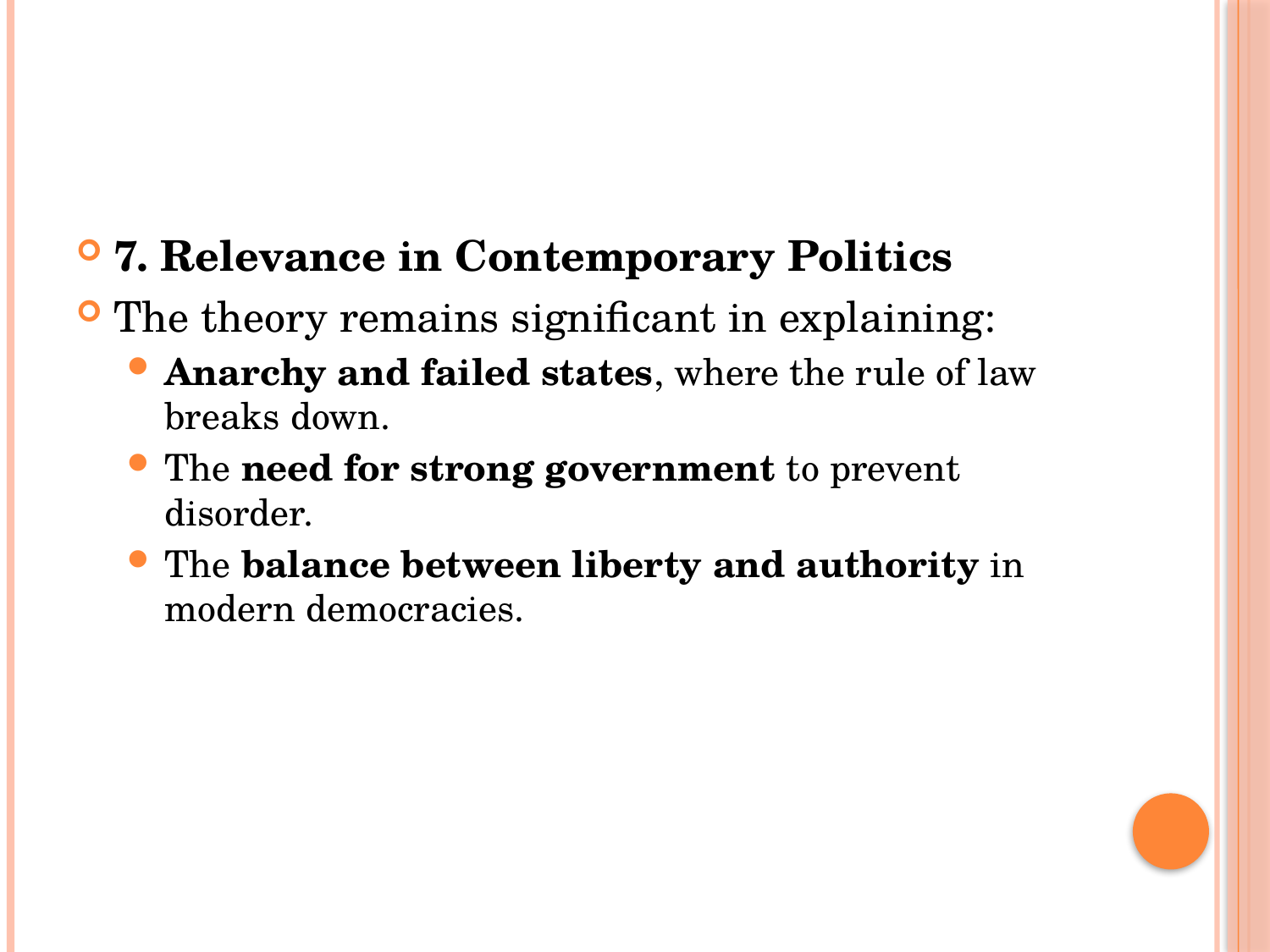

#
7. Relevance in Contemporary Politics
The theory remains significant in explaining:
Anarchy and failed states, where the rule of law breaks down.
The need for strong government to prevent disorder.
The balance between liberty and authority in modern democracies.